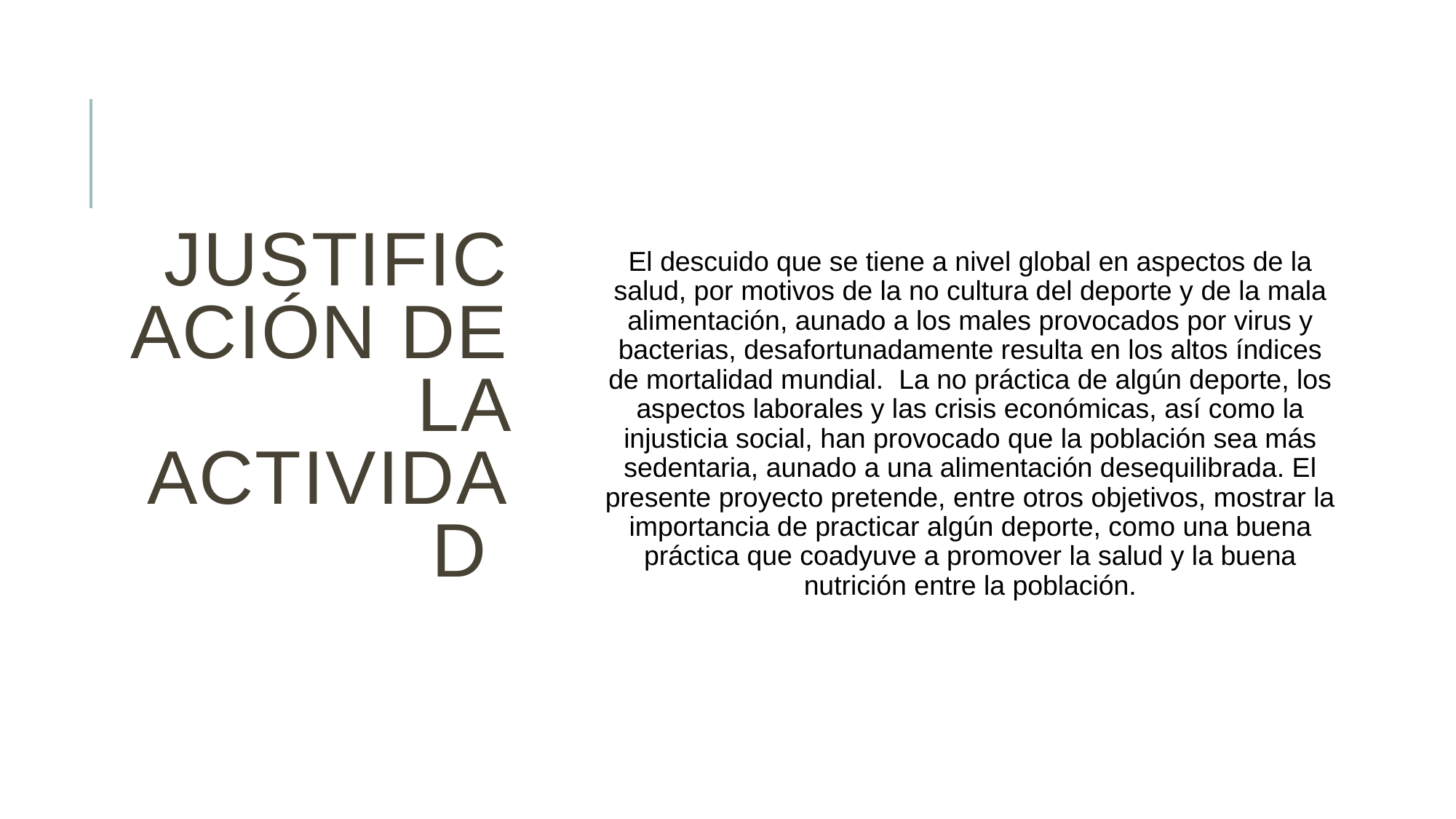

# Justificación de la actividad
El descuido que se tiene a nivel global en aspectos de la salud, por motivos de la no cultura del deporte y de la mala alimentación, aunado a los males provocados por virus y bacterias, desafortunadamente resulta en los altos índices de mortalidad mundial.  La no práctica de algún deporte, los aspectos laborales y las crisis económicas, así como la injusticia social, han provocado que la población sea más sedentaria, aunado a una alimentación desequilibrada. El presente proyecto pretende, entre otros objetivos, mostrar la importancia de practicar algún deporte, como una buena práctica que coadyuve a promover la salud y la buena nutrición entre la población.